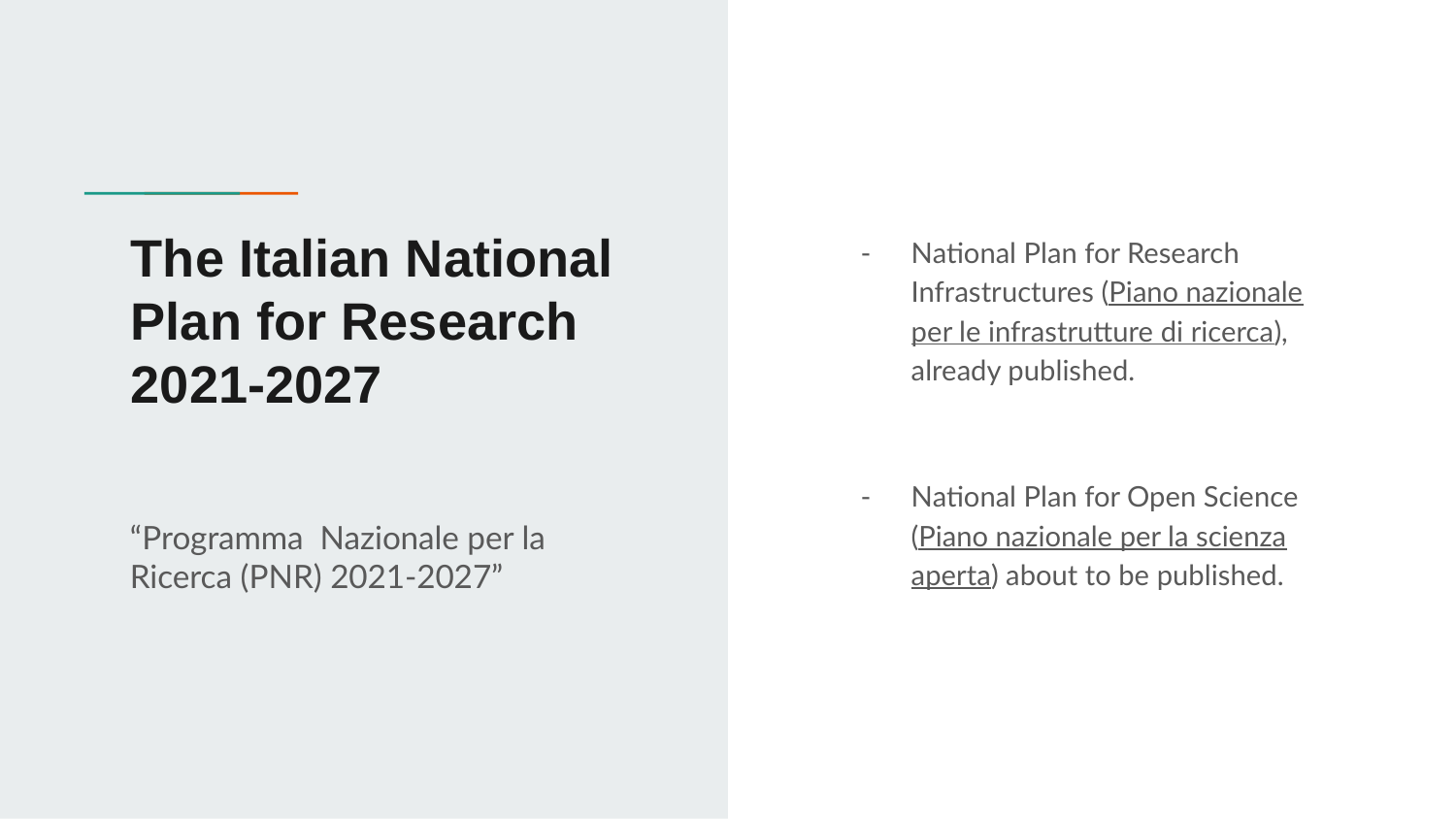

# The Italian National Plan for Research 2021-2027
National Plan for Research Infrastructures (Piano nazionale per le infrastrutture di ricerca), already published.

National Plan for Open Science (Piano nazionale per la scienza aperta) about to be published.
“Programma  Nazionale per la Ricerca (PNR) 2021-2027”